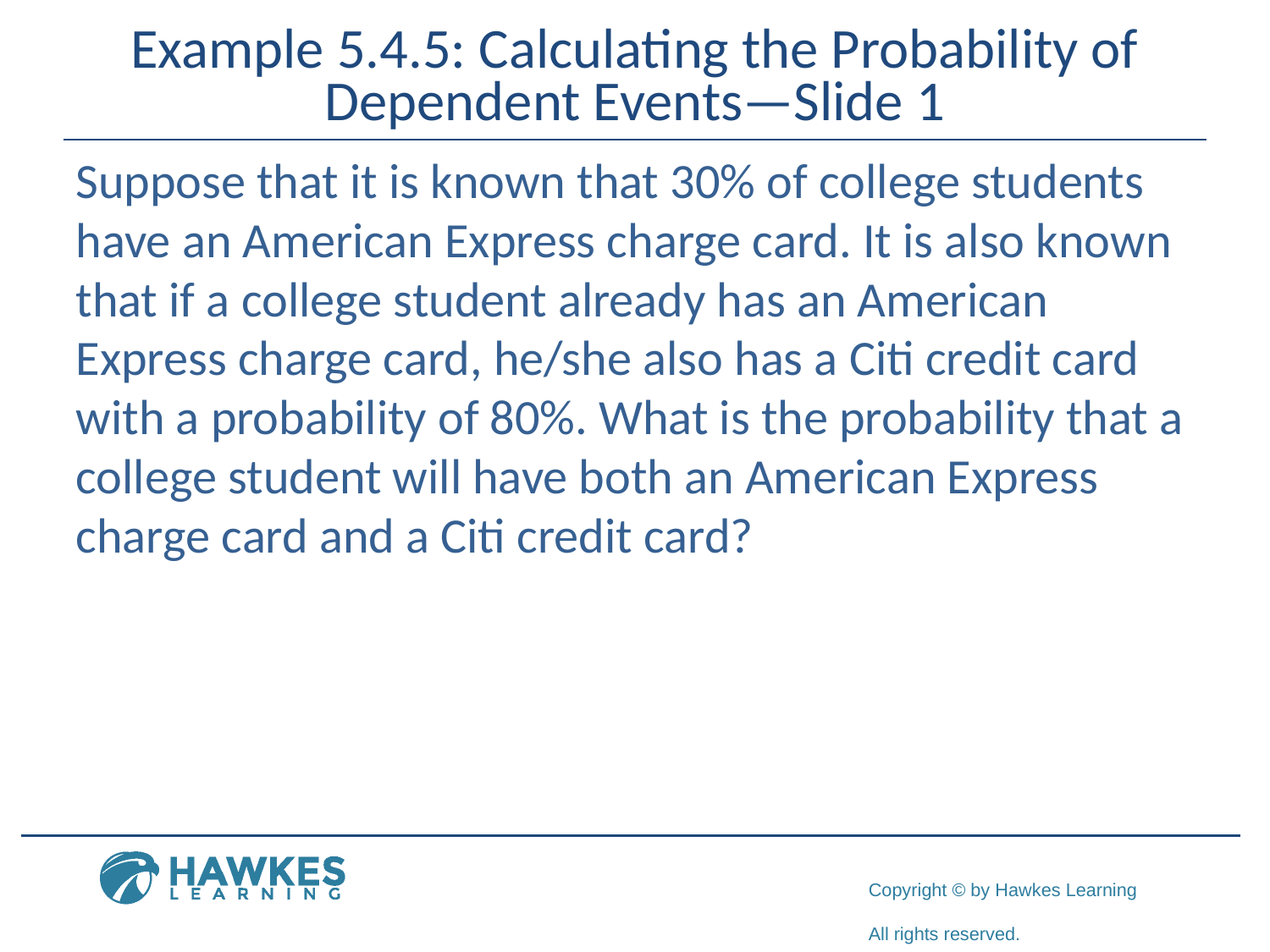

# Example 5.4.5: Calculating the Probability of Dependent Events—Slide 1
Suppose that it is known that 30% of college students have an American Express charge card. It is also known that if a college student already has an American Express charge card, he/she also has a Citi credit card with a probability of 80%. What is the probability that a college student will have both an American Express charge card and a Citi credit card?